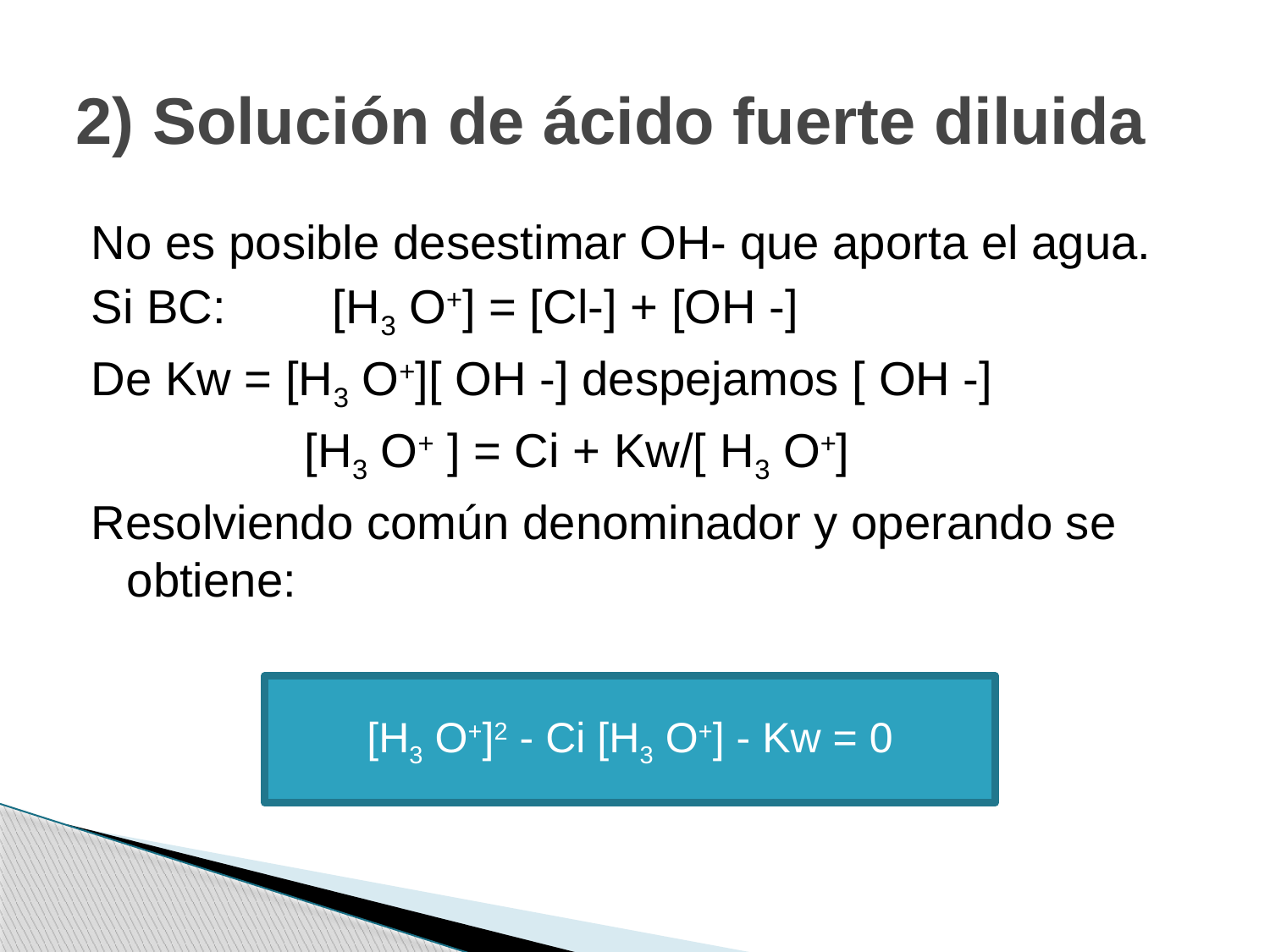

# 2) Solución de ácido fuerte diluida
No es posible desestimar OH- que aporta el agua.
Si BC:        [H3 O+] = [Cl-] + [OH -]
De Kw = [H3 O+][ OH -] despejamos [ OH -]
                [H3 O+ ] = Ci + Kw/[ H3 O+]
Resolviendo común denominador y operando se obtiene:

[H3 O+]2 - Ci [H3 O+] - Kw = 0